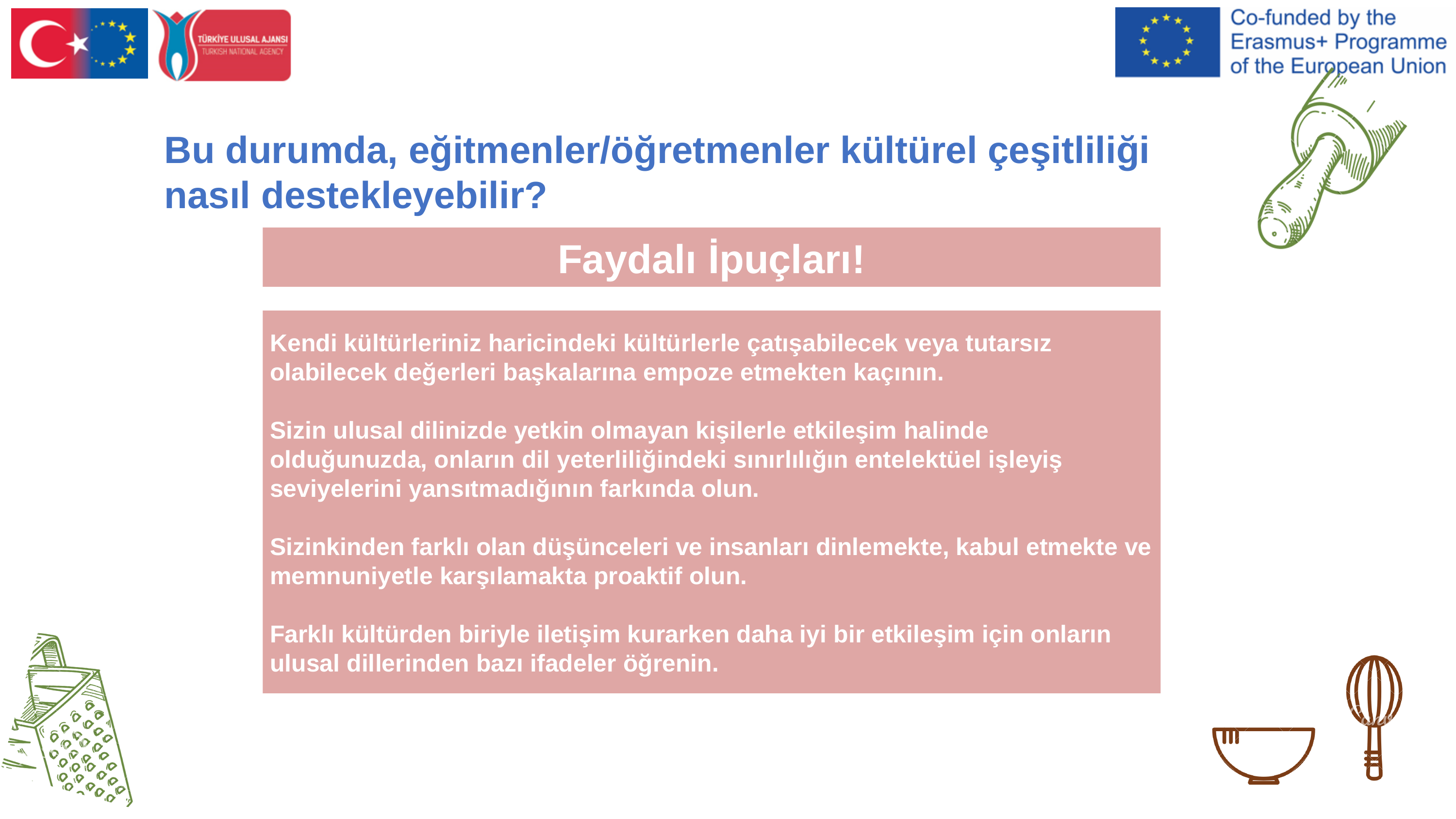

Bu durumda, eğitmenler/öğretmenler kültürel çeşitliliği nasıl destekleyebilir?

Faydalı İpuçları!
Kendi kültürleriniz haricindeki kültürlerle çatışabilecek veya tutarsız olabilecek değerleri başkalarına empoze etmekten kaçının.

Sizin ulusal dilinizde yetkin olmayan kişilerle etkileşim halinde olduğunuzda, onların dil yeterliliğindeki sınırlılığın entelektüel işleyiş seviyelerini yansıtmadığının farkında olun.

Sizinkinden farklı olan düşünceleri ve insanları dinlemekte, kabul etmekte ve memnuniyetle karşılamakta proaktif olun.

Farklı kültürden biriyle iletişim kurarken daha iyi bir etkileşim için onların ulusal dillerinden bazı ifadeler öğrenin.